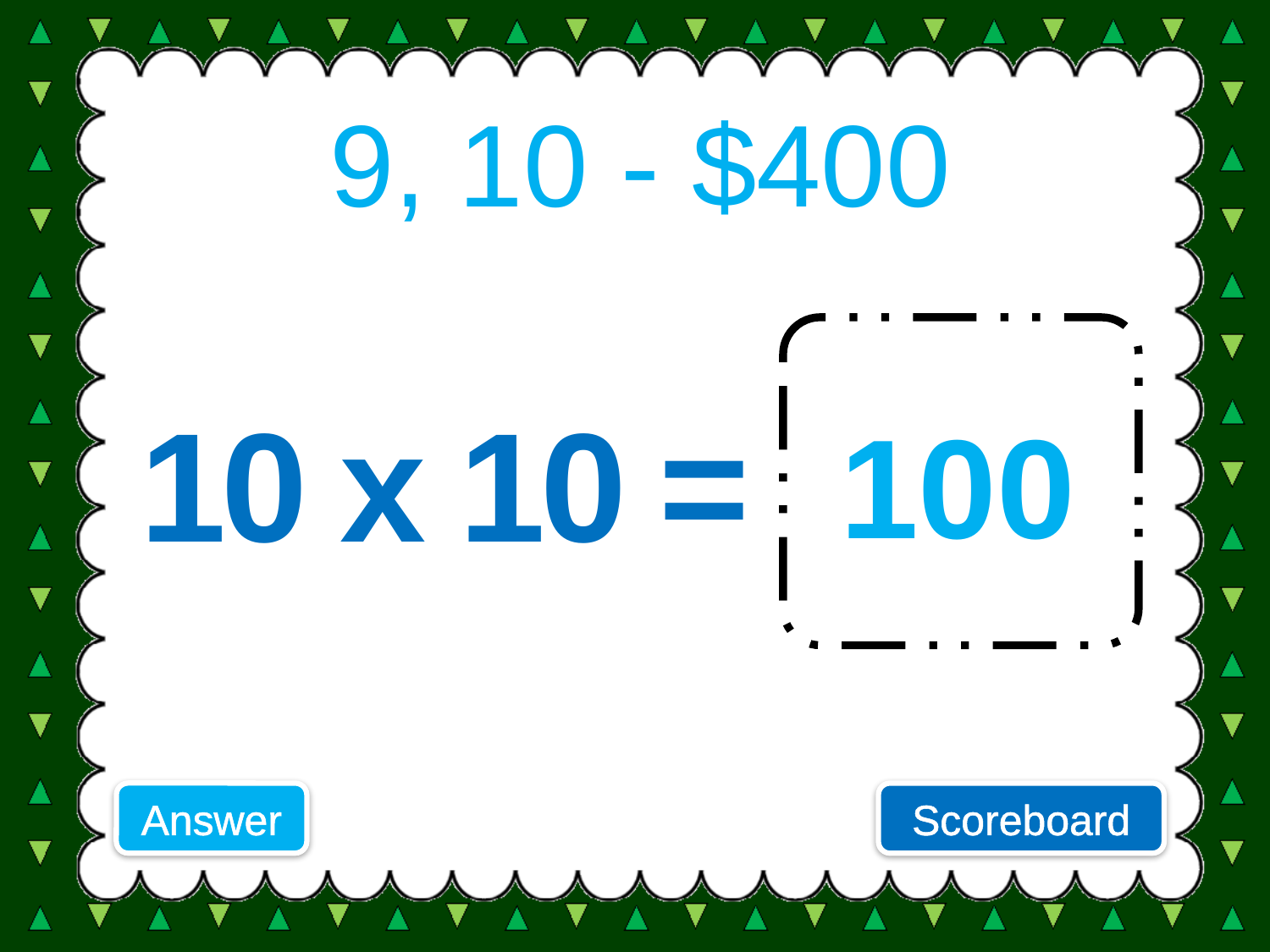

9, 10 - $400

 10 x 10 =
100
Answer
Scoreboard